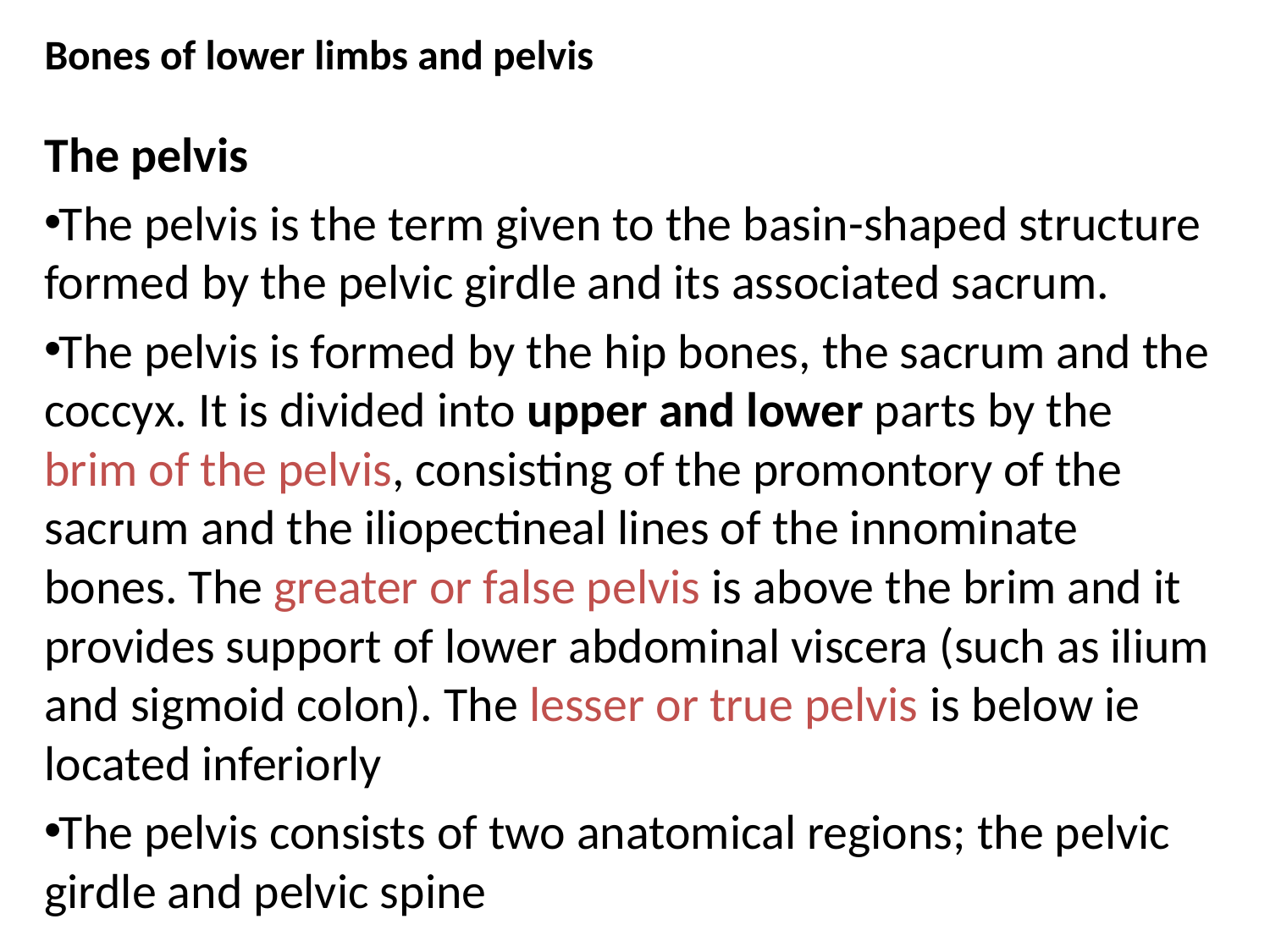

# Bones of lower limbs and pelvis
The pelvis
The pelvis is the term given to the basin-shaped structure formed by the pelvic girdle and its associated sacrum.
The pelvis is formed by the hip bones, the sacrum and the coccyx. It is divided into upper and lower parts by the brim of the pelvis, consisting of the promontory of the sacrum and the iliopectineal lines of the innominate bones. The greater or false pelvis is above the brim and it provides support of lower abdominal viscera (such as ilium and sigmoid colon). The lesser or true pelvis is below ie located inferiorly
The pelvis consists of two anatomical regions; the pelvic girdle and pelvic spine